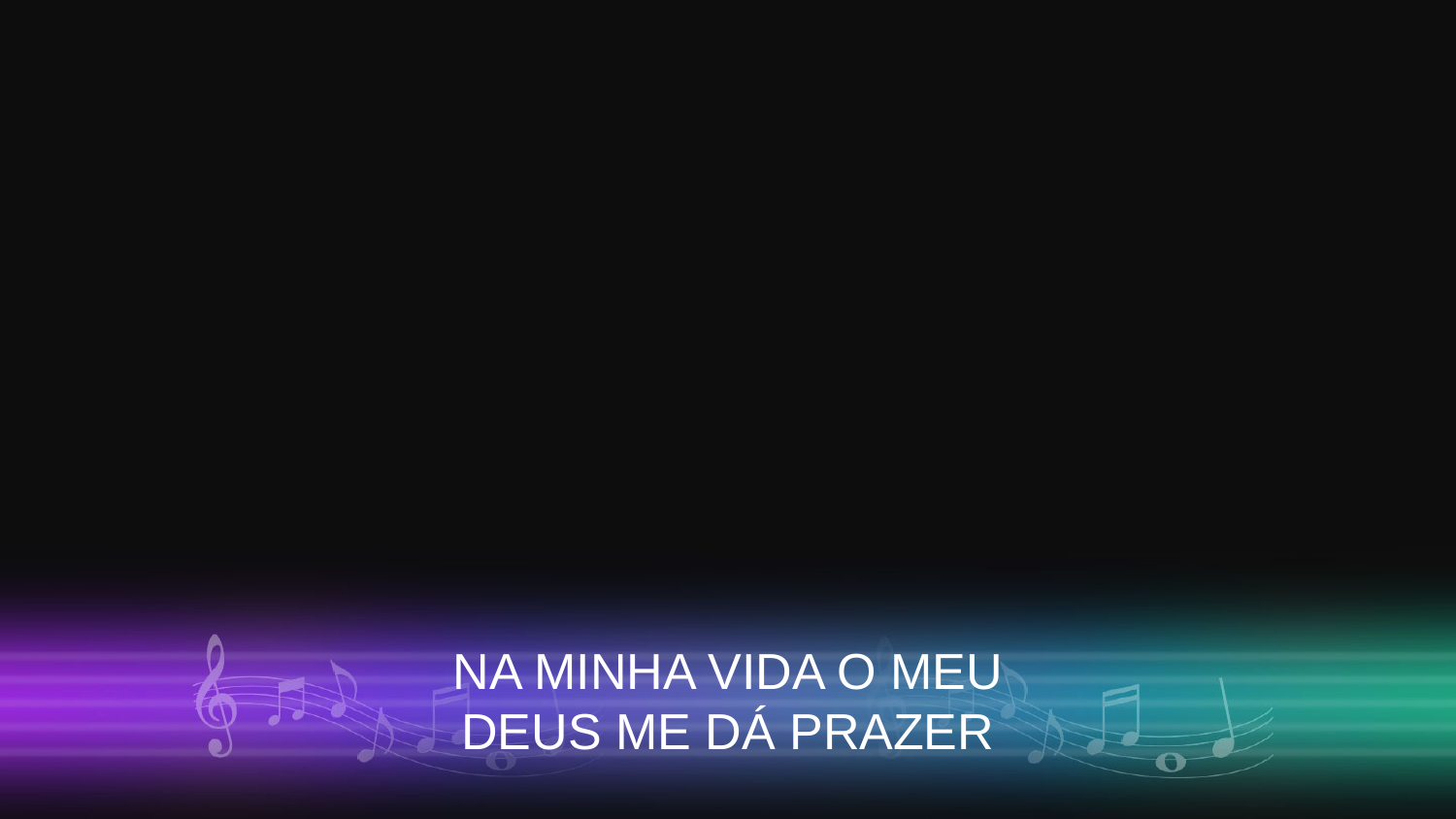

NA MINHA VIDA O MEU
DEUS ME DÁ PRAZER